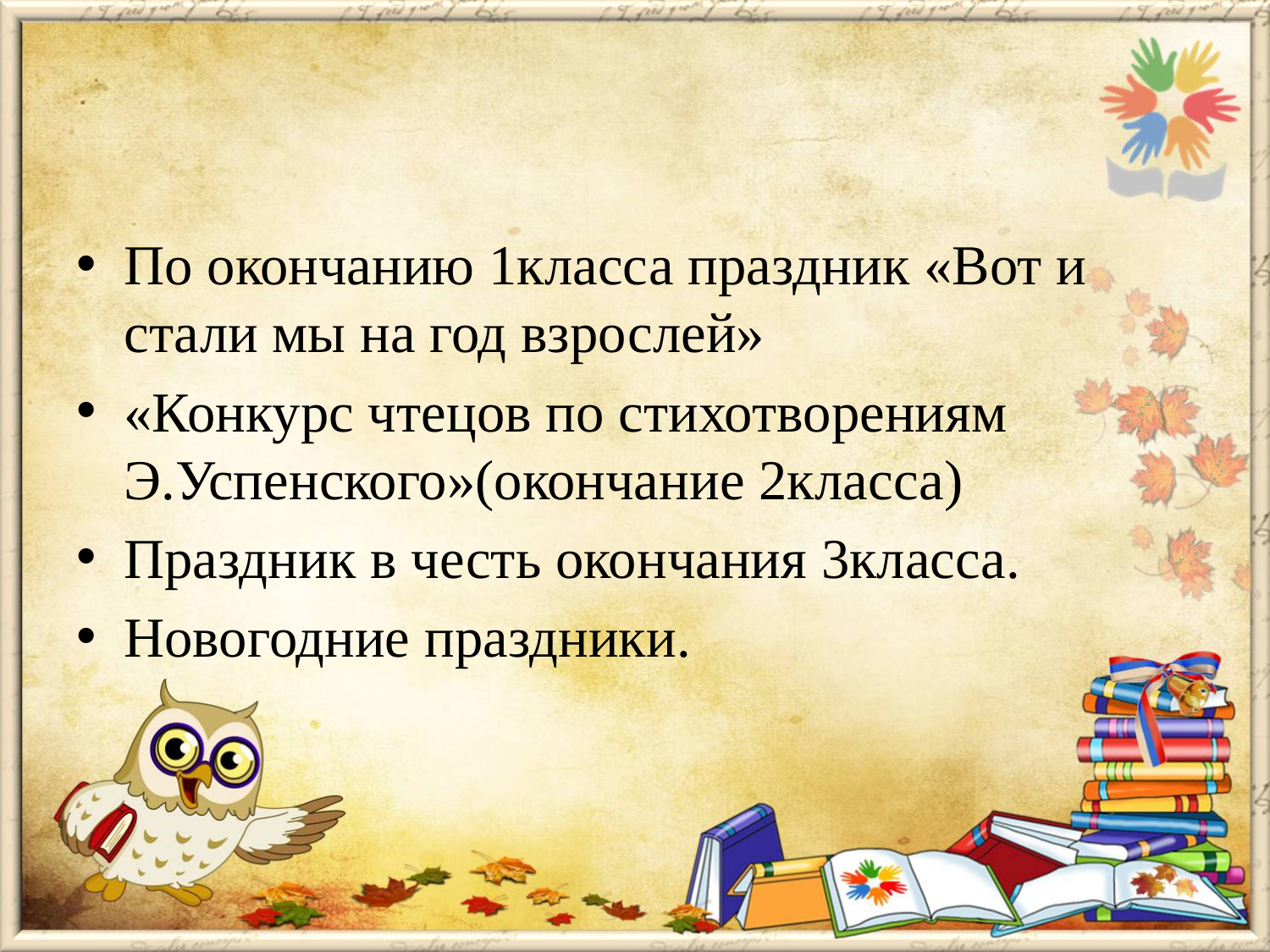

#
По окончанию 1класса праздник «Вот и стали мы на год взрослей»
«Конкурс чтецов по стихотворениям Э.Успенского»(окончание 2класса)
Праздник в честь окончания 3класса.
Новогодние праздники.